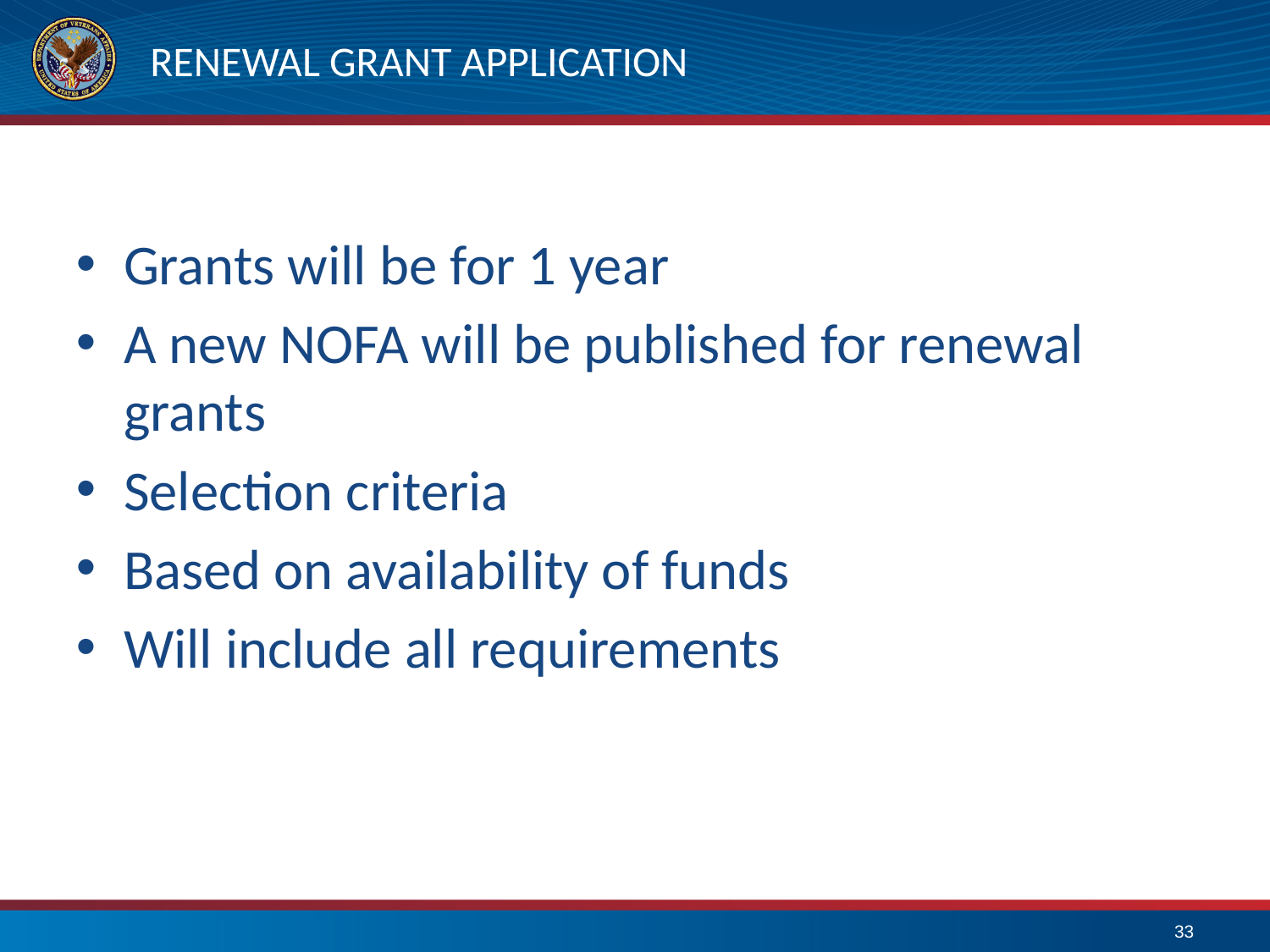

# RENEWAL GRANT APPLICATION
Grants will be for 1 year
A new NOFA will be published for renewal grants
Selection criteria
Based on availability of funds
Will include all requirements
33